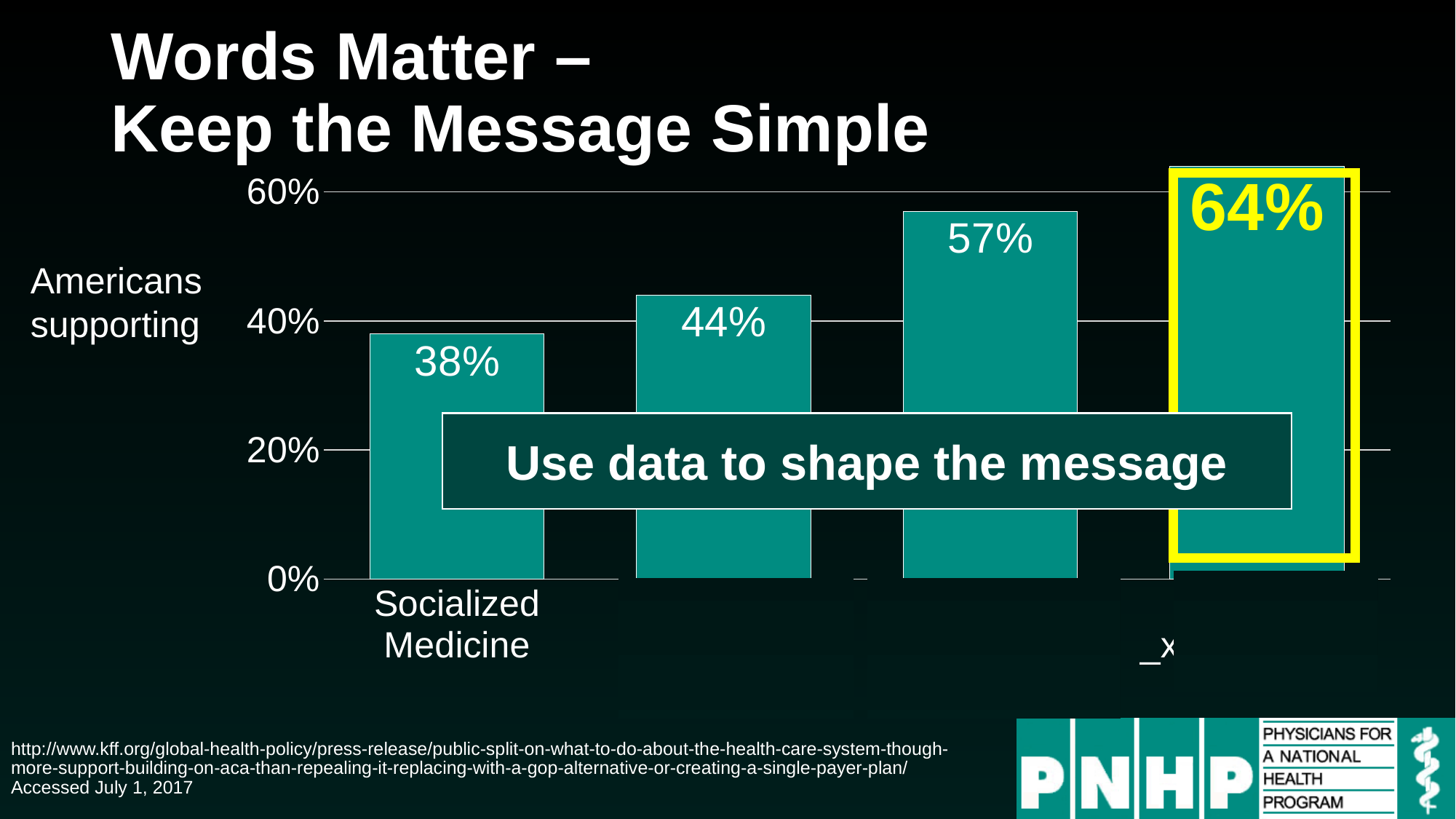

# Words Matter – Keep the Message Simple

### Chart

| Category | Series 1 |
|---|---|
| Socialized Medicine | 0.38 |
| Single Payer Health Insurance | 0.44 |
| Guaranteed Universal  Coverage | 0.57 |
| Medicare _x000d_for All | 0.64 |
Americans supporting
Use data to shape the message

http://www.kff.org/global-health-policy/press-release/public-split-on-what-to-do-about-the-health-care-system-though-more-support-building-on-aca-than-repealing-it-replacing-with-a-gop-alternative-or-creating-a-single-payer-plan/ Accessed July 1, 2017